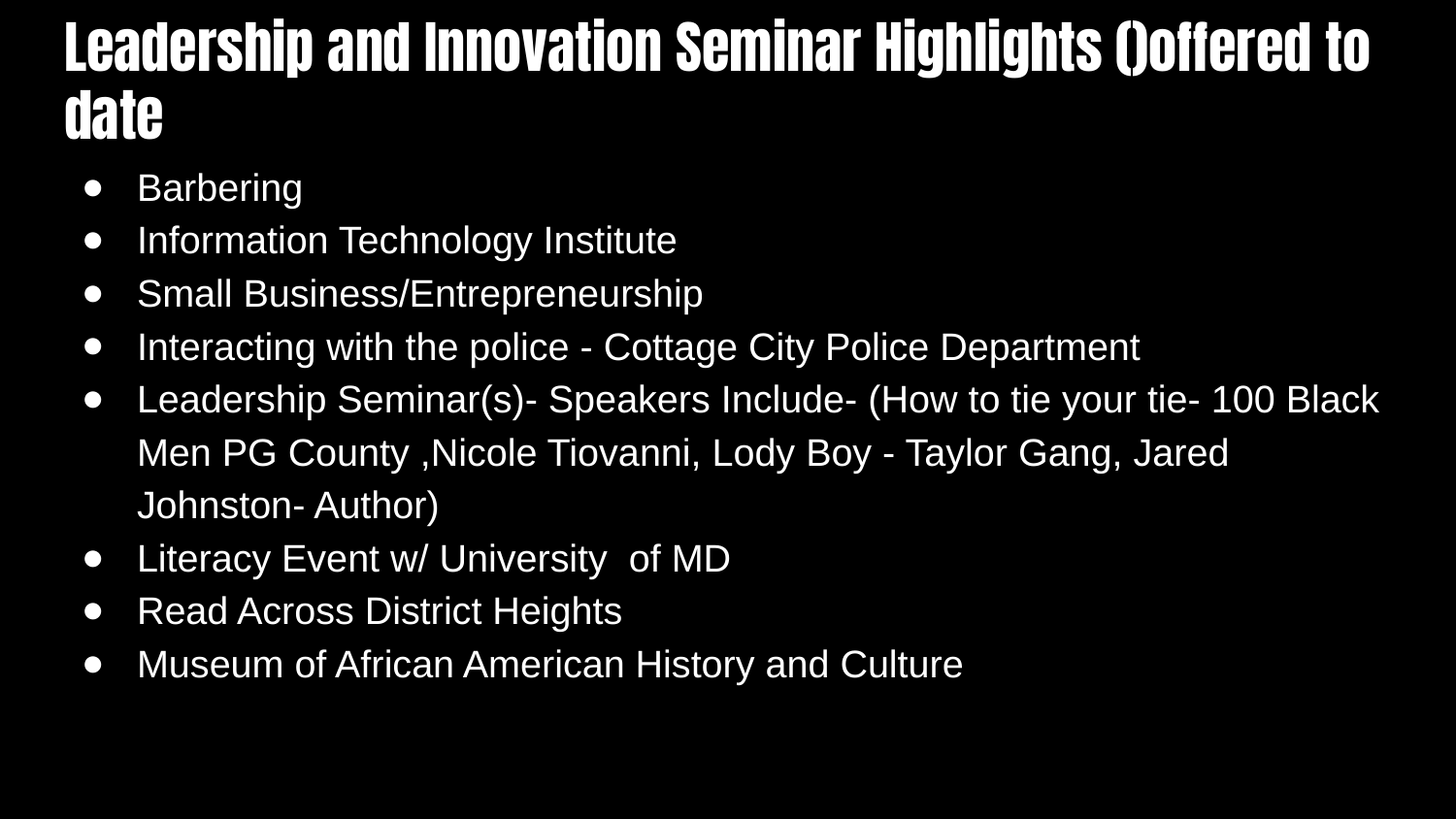

# Leadership and Innovation Seminar Highlights ()offered to date
Barbering
Information Technology Institute
Small Business/Entrepreneurship
Interacting with the police - Cottage City Police Department
Leadership Seminar(s)- Speakers Include- (How to tie your tie- 100 Black Men PG County ,Nicole Tiovanni, Lody Boy - Taylor Gang, Jared Johnston- Author)
Literacy Event w/ University  of MD
Read Across District Heights
Museum of African American History and Culture